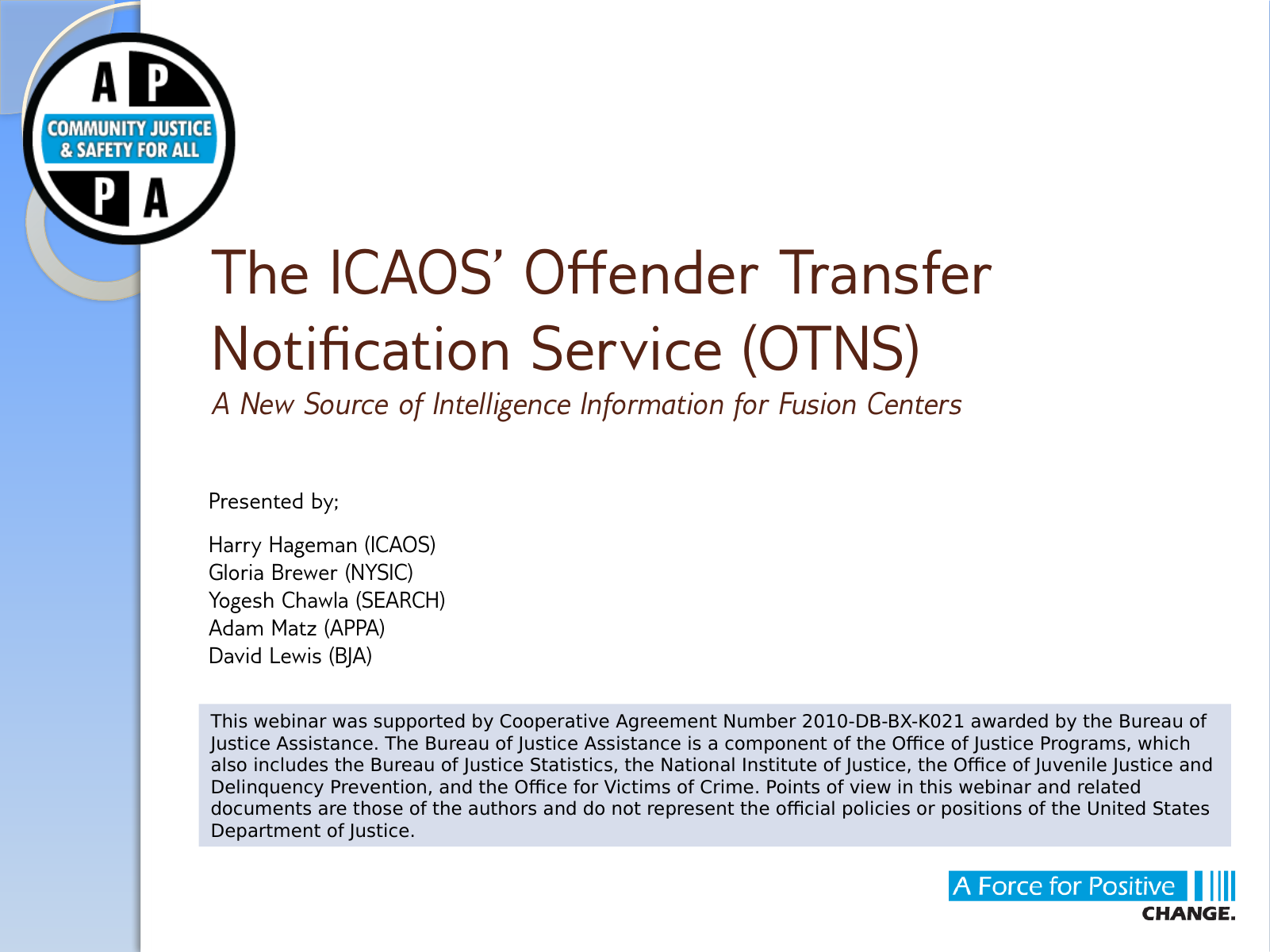

The ICAOS’ Offender Transfer Notification Service (OTNS)
A New Source of Intelligence Information for Fusion Centers
Presented by;

Harry Hageman (ICAOS)
Gloria Brewer (NYSIC)
Yogesh Chawla (SEARCH)
Adam Matz (APPA)
David Lewis (BJA)
This webinar was supported by Cooperative Agreement Number 2010-DB-BX-K021 awarded by the Bureau of Justice Assistance. The Bureau of Justice Assistance is a component of the Office of Justice Programs, which also includes the Bureau of Justice Statistics, the National Institute of Justice, the Office of Juvenile Justice and Delinquency Prevention, and the Office for Victims of Crime. Points of view in this webinar and related documents are those of the authors and do not represent the official policies or positions of the United States Department of Justice.